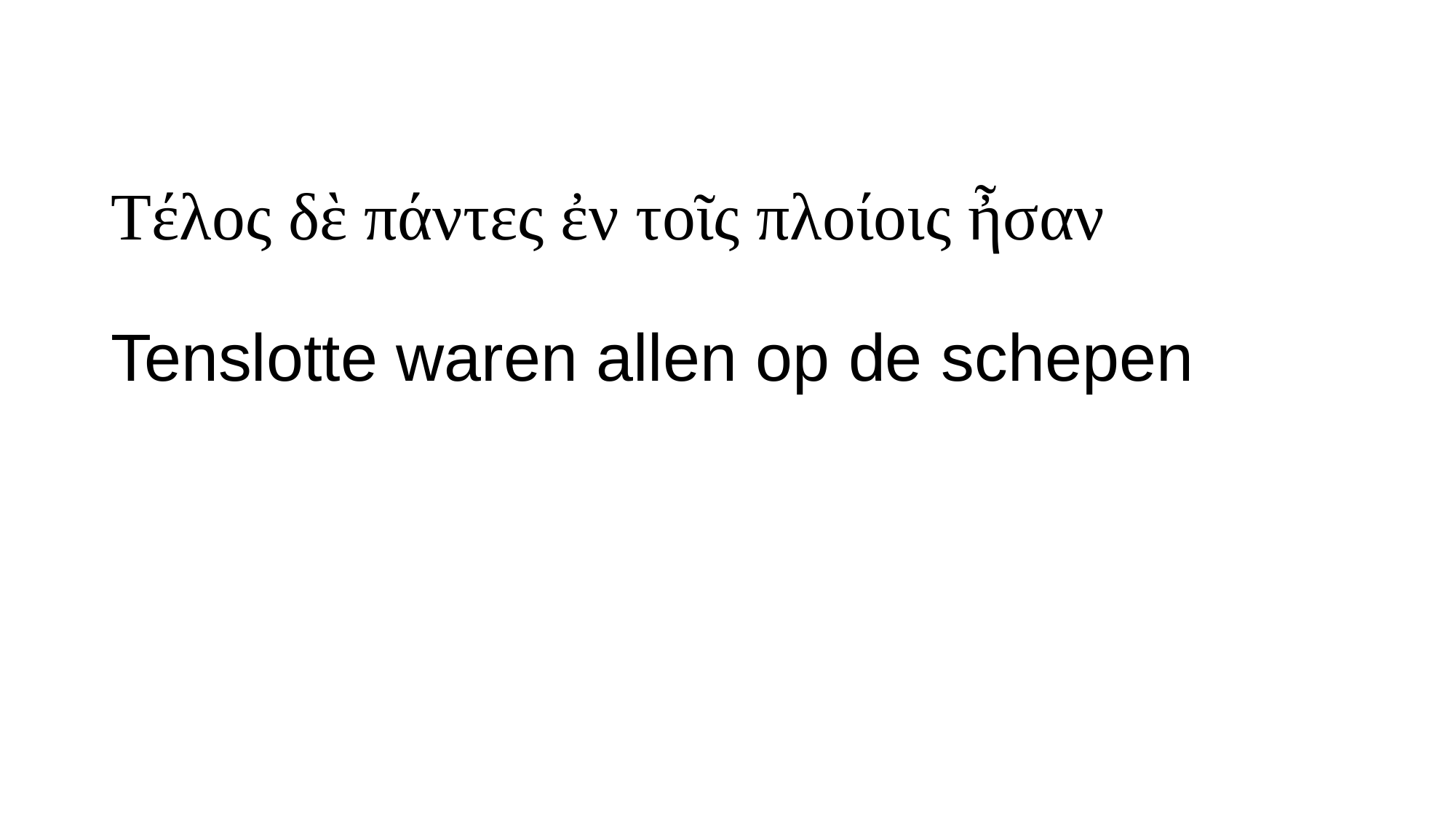

# Τέλος δὲ πάντες ἐν τοῖς πλοίοις ἦσαν
Tenslotte waren allen op de schepen